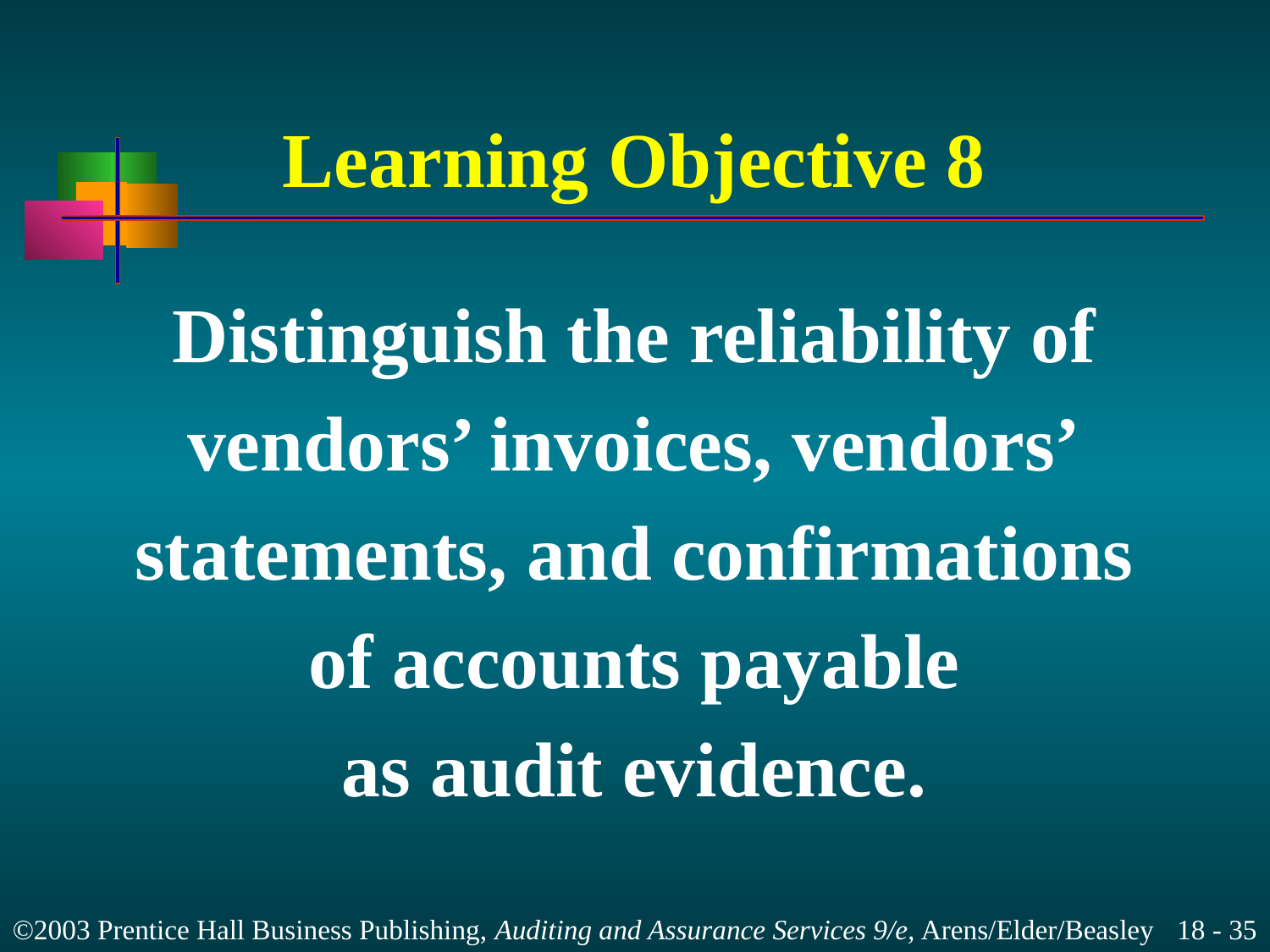

# Learning Objective 8
Distinguish the reliability of
vendors’ invoices, vendors’
statements, and confirmations
of accounts payable
as audit evidence.